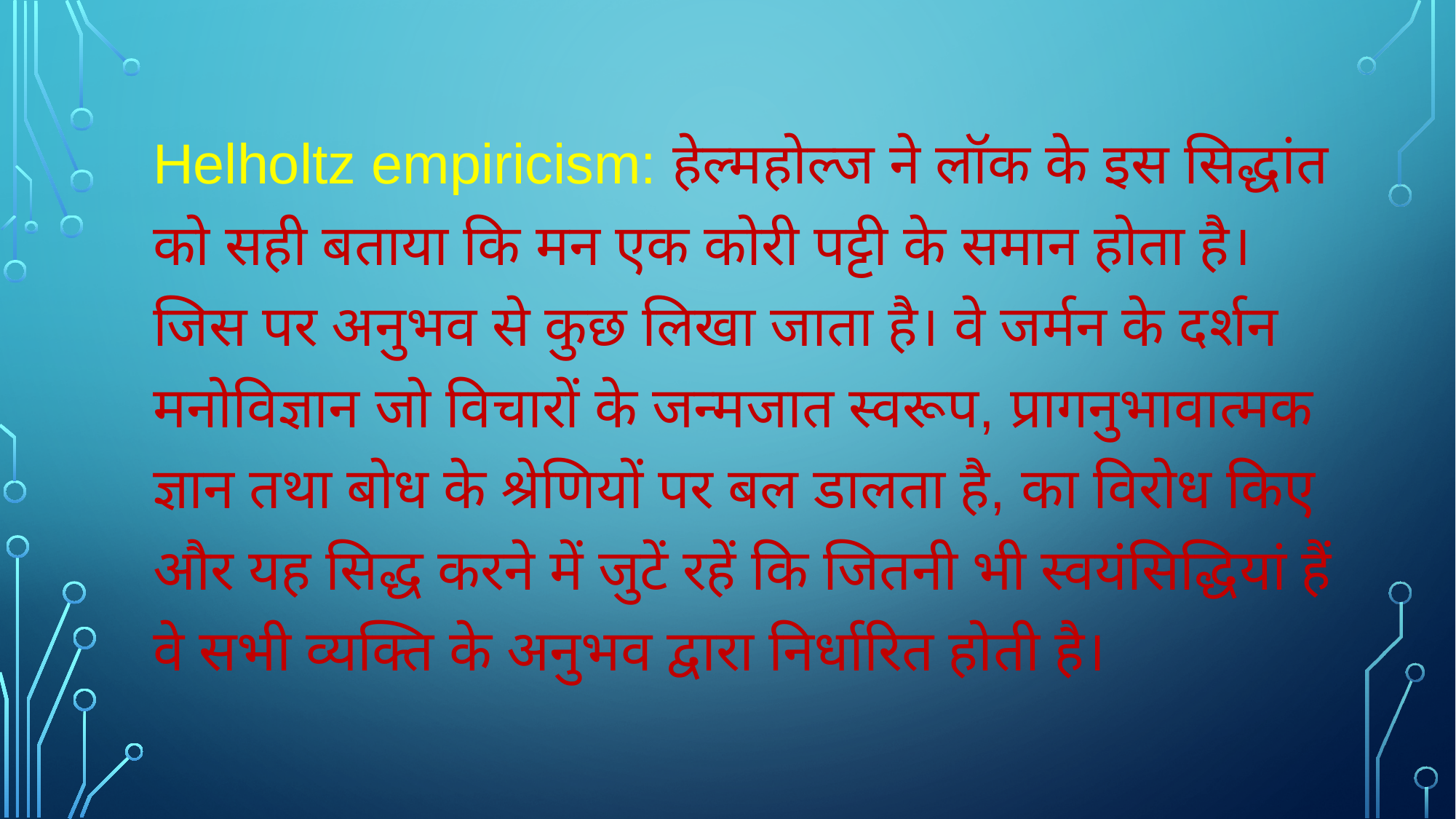

#
Helholtz empiricism: हेल्महोल्ज ने लॉक के इस सिद्धांत को सही बताया कि मन एक कोरी पट्टी के समान होता है। जिस पर अनुभव से कुछ लिखा जाता है। वे जर्मन के दर्शन मनोविज्ञान जो विचारों के जन्मजात स्वरूप, प्रागनुभावात्मक ज्ञान तथा बोध के श्रेणियों पर बल डालता है, का विरोध किए और यह सिद्ध करने में जुटें रहें कि जितनी भी स्वयंसिद्धियां हैं वे सभी व्यक्ति के अनुभव द्वारा निर्धारित होती है।